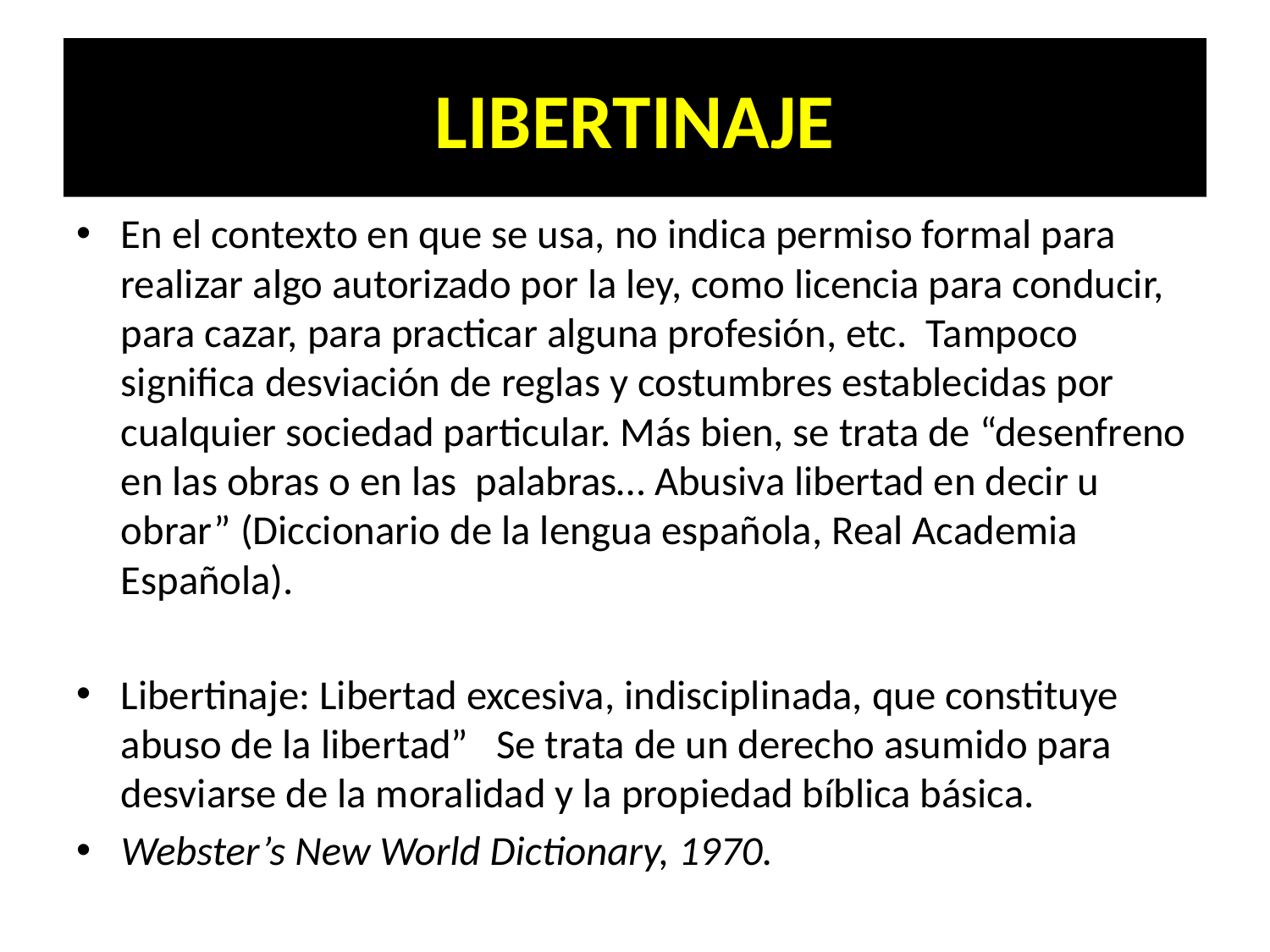

# LIBERTINAJE
En el contexto en que se usa, no indica permiso formal para realizar algo autorizado por la ley, como licencia para conducir, para cazar, para practicar alguna profesión, etc.  Tampoco significa desviación de reglas y costumbres establecidas por cualquier sociedad particular. Más bien, se trata de “desenfreno en las obras o en las  palabras… Abusiva libertad en decir u obrar” (Diccionario de la lengua española, Real Academia Española).

Libertinaje: Libertad excesiva, indisciplinada, que constituye abuso de la libertad”   Se trata de un derecho asumido para desviarse de la moralidad y la propiedad bíblica básica.
Webster’s New World Dictionary, 1970.